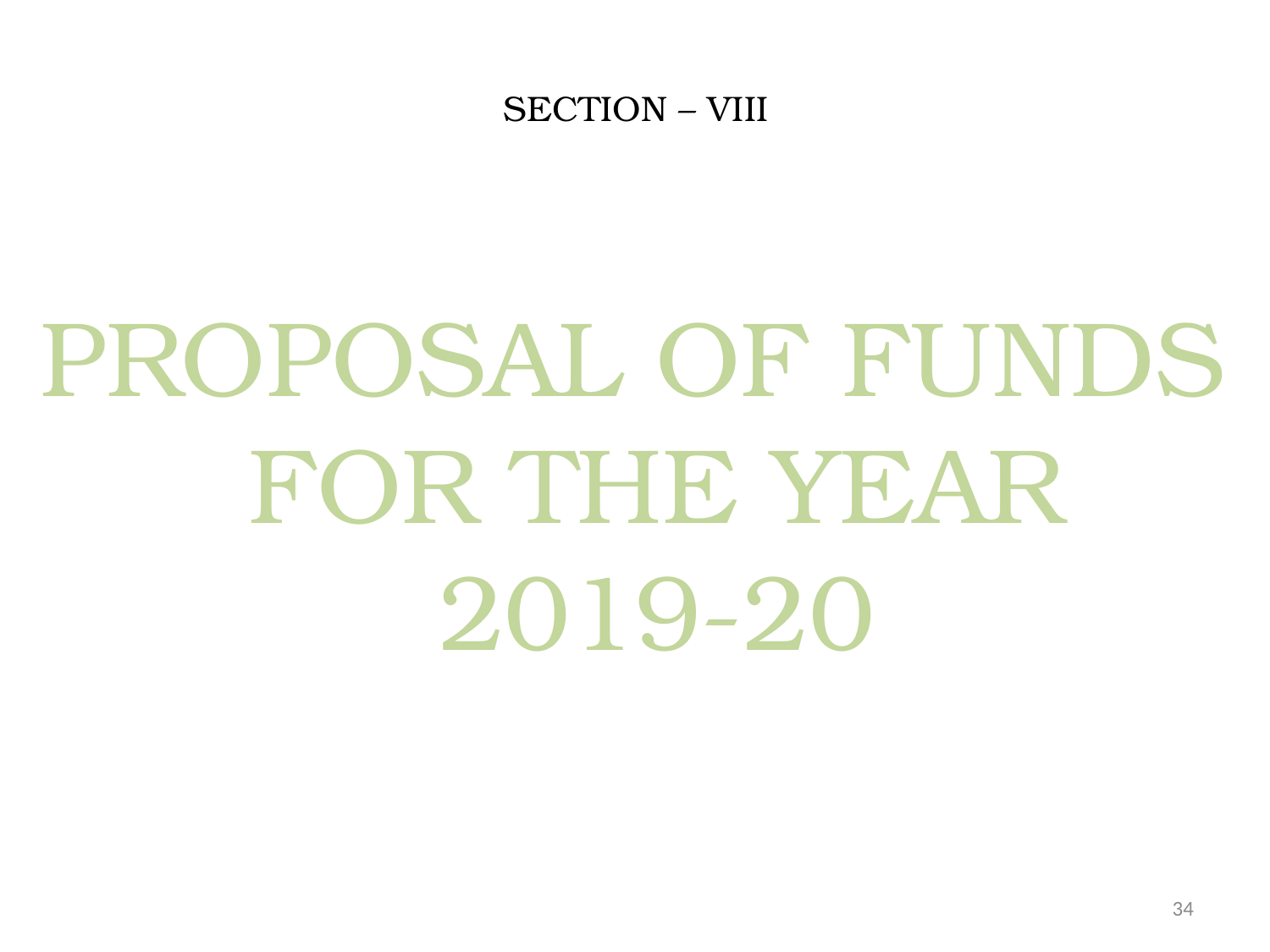

# SECTION – VIII

PROPOSAL OF FUNDS FOR THE YEAR 2019-20

34